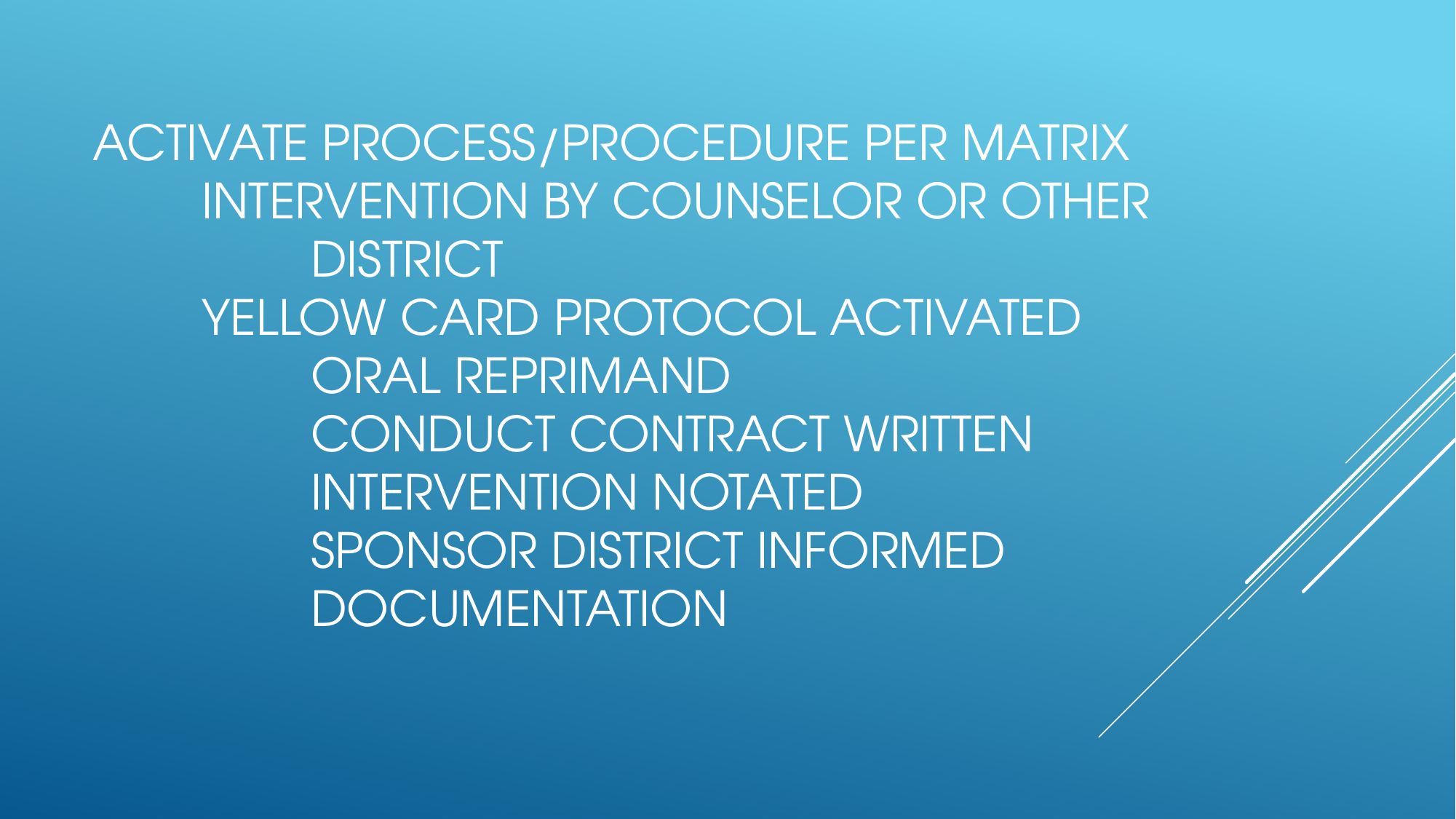

# Activate process/procedure PER MATRIx intervention by counselor or other district yellow card protocol activated oral reprimand conduct contract written intervention notated sponsor district informed DOCUMENTATION